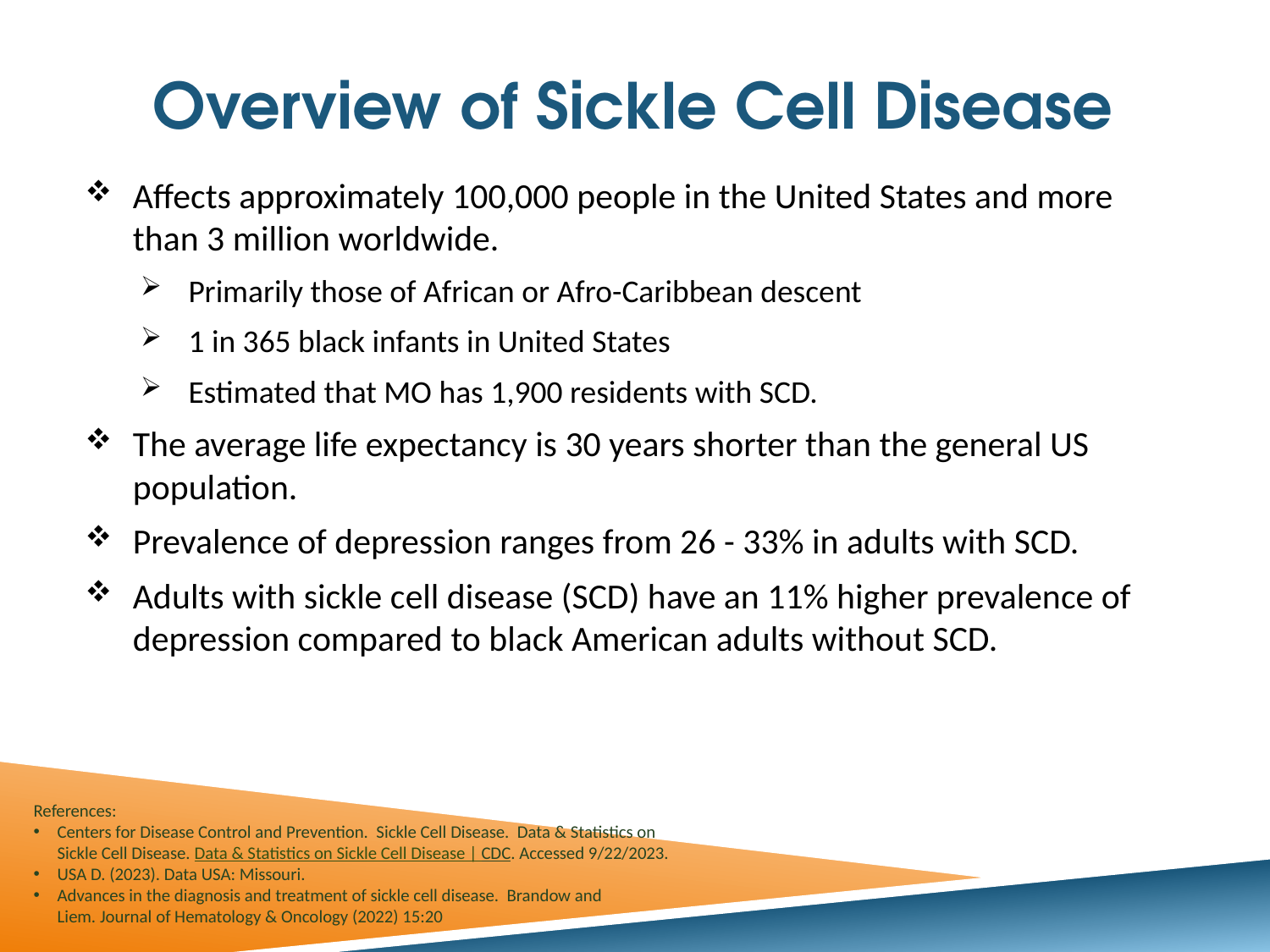

# Overview of Sickle Cell Disease
Affects approximately 100,000 people in the United States and more than 3 million worldwide.
Primarily those of African or Afro-Caribbean descent
1 in 365 black infants in United States
Estimated that MO has 1,900 residents with SCD.
The average life expectancy is 30 years shorter than the general US population.
Prevalence of depression ranges from 26 - 33% in adults with SCD.
Adults with sickle cell disease (SCD) have an 11% higher prevalence of depression compared to black American adults without SCD.

References:
Centers for Disease Control and Prevention.  Sickle Cell Disease.  Data & Statistics on Sickle Cell Disease. Data & Statistics on Sickle Cell Disease | CDC. Accessed 9/22/2023.
USA D. (2023). Data USA: Missouri.
Advances in the diagnosis and treatment of sickle cell disease.  Brandow and Liem. ﻿Journal of Hematology & Oncology (2022) 15:20